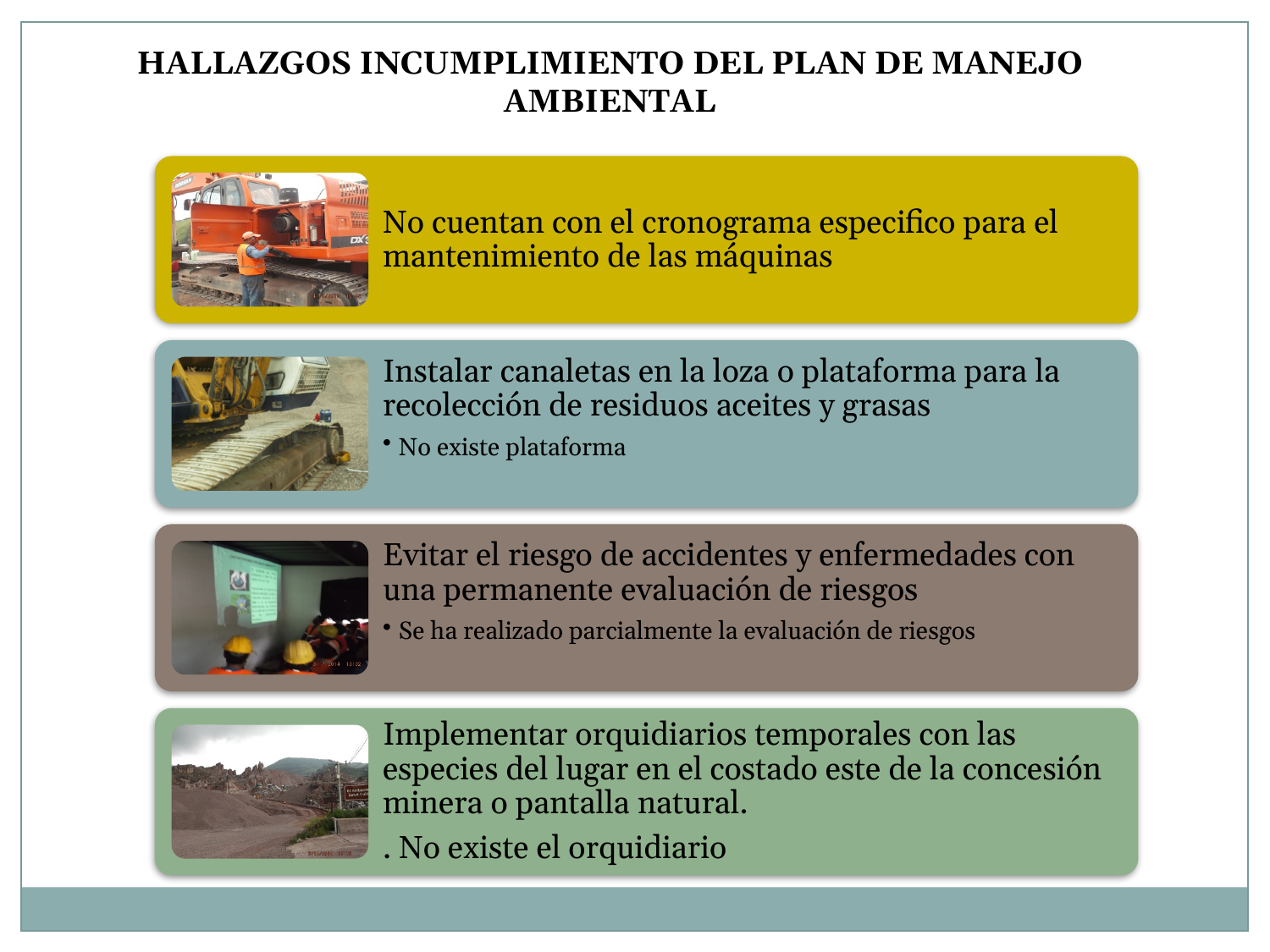

HALLAZGOS INCUMPLIMIENTO DEL PLAN DE MANEJO AMBIENTAL
No cuentan con el cronograma especifico para el mantenimiento de las máquinas
Instalar canaletas en la loza o plataforma para la recolección de residuos aceites y grasas
No existe plataforma
Evitar el riesgo de accidentes y enfermedades con una permanente evaluación de riesgos
Se ha realizado parcialmente la evaluación de riesgos
Implementar orquidiarios temporales con las especies del lugar en el costado este de la concesión minera o pantalla natural.
. No existe el orquidiario